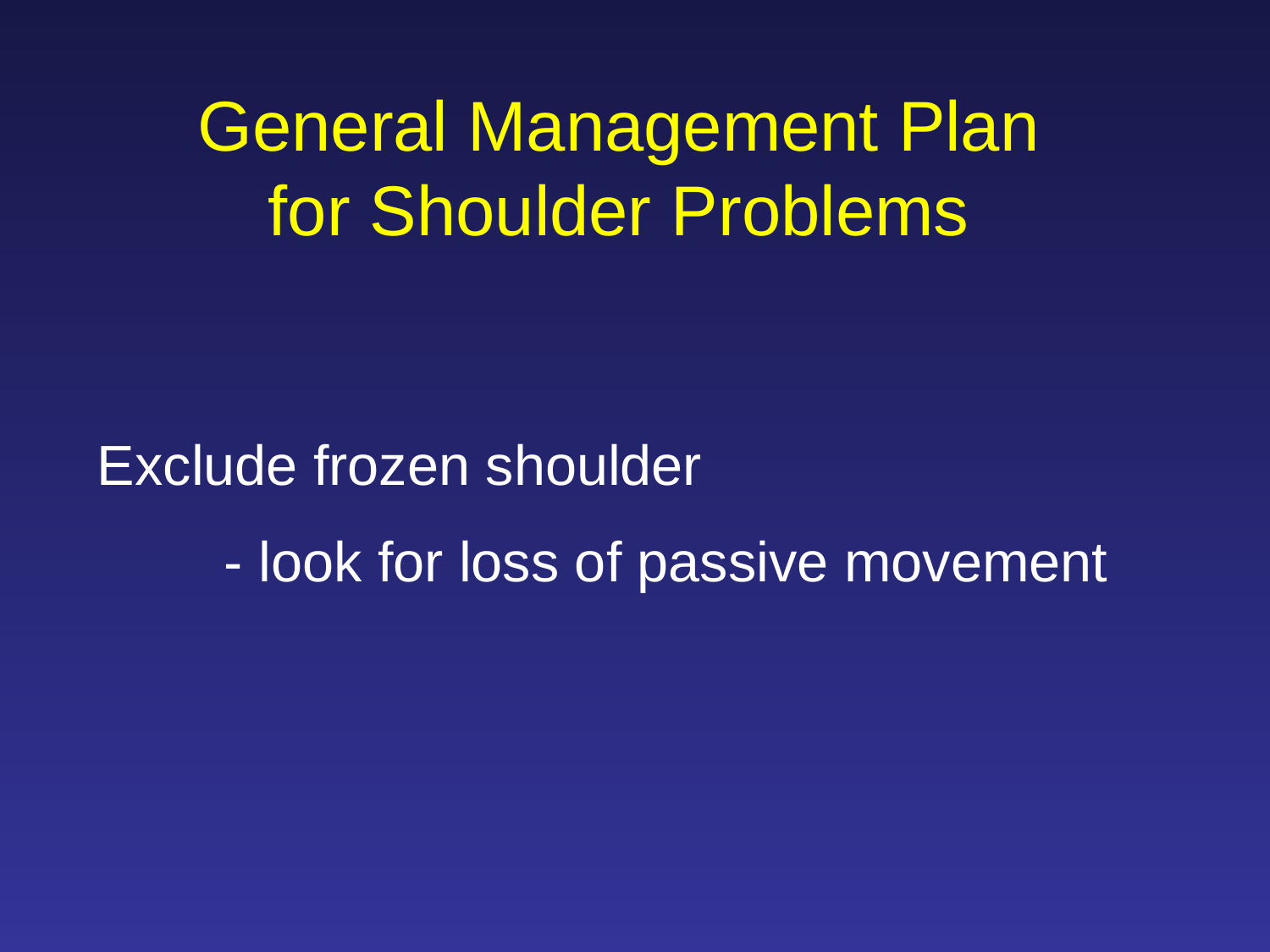

General Management Plan for Shoulder Problems

Exclude frozen shoulder
	- look for loss of passive movement